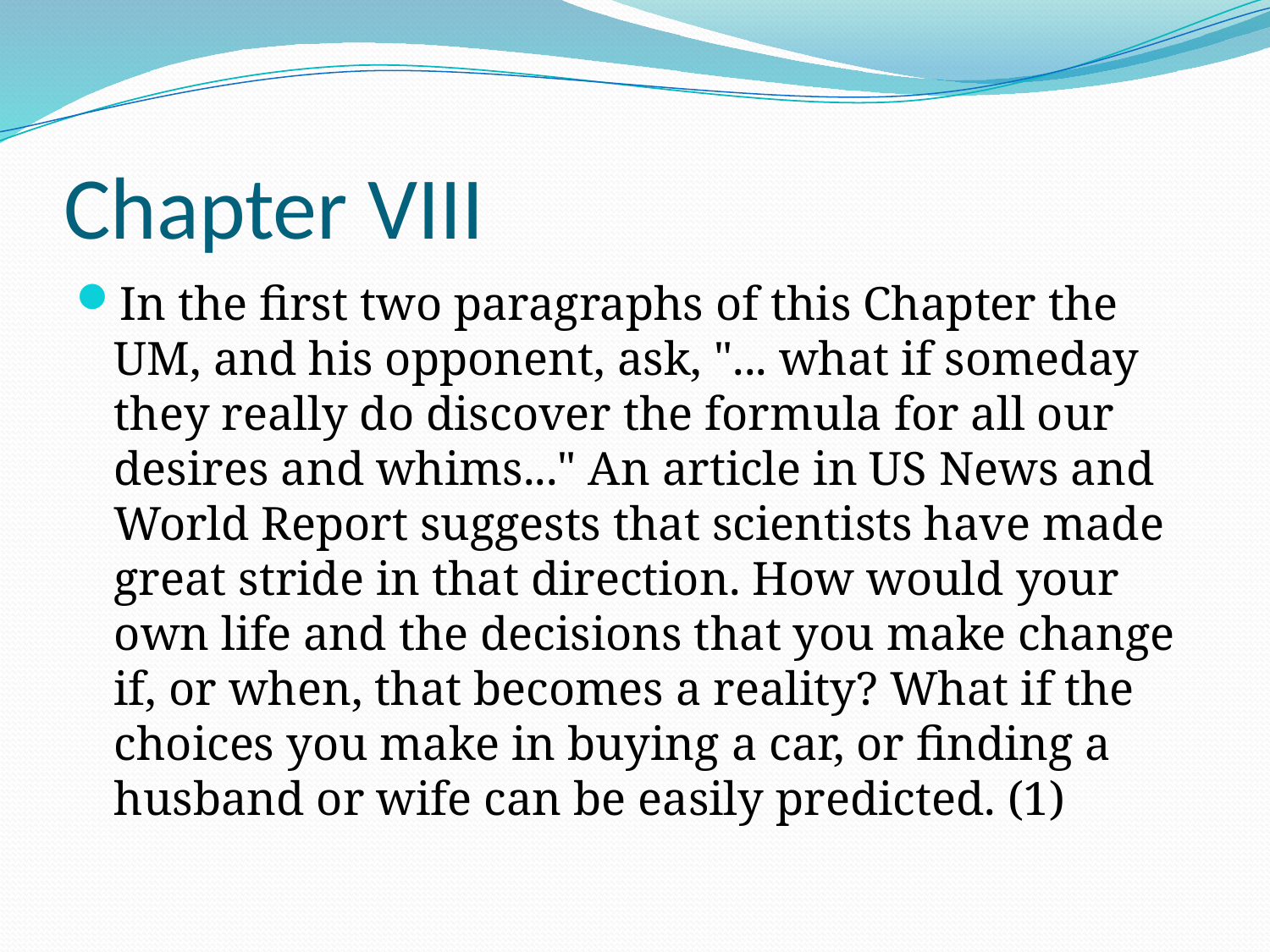

# Chapter VIII
In the first two paragraphs of this Chapter the UM, and his opponent, ask, "... what if someday they really do discover the formula for all our desires and whims..." An article in US News and World Report suggests that scientists have made great stride in that direction. How would your own life and the decisions that you make change if, or when, that becomes a reality? What if the choices you make in buying a car, or finding a husband or wife can be easily predicted. (1)